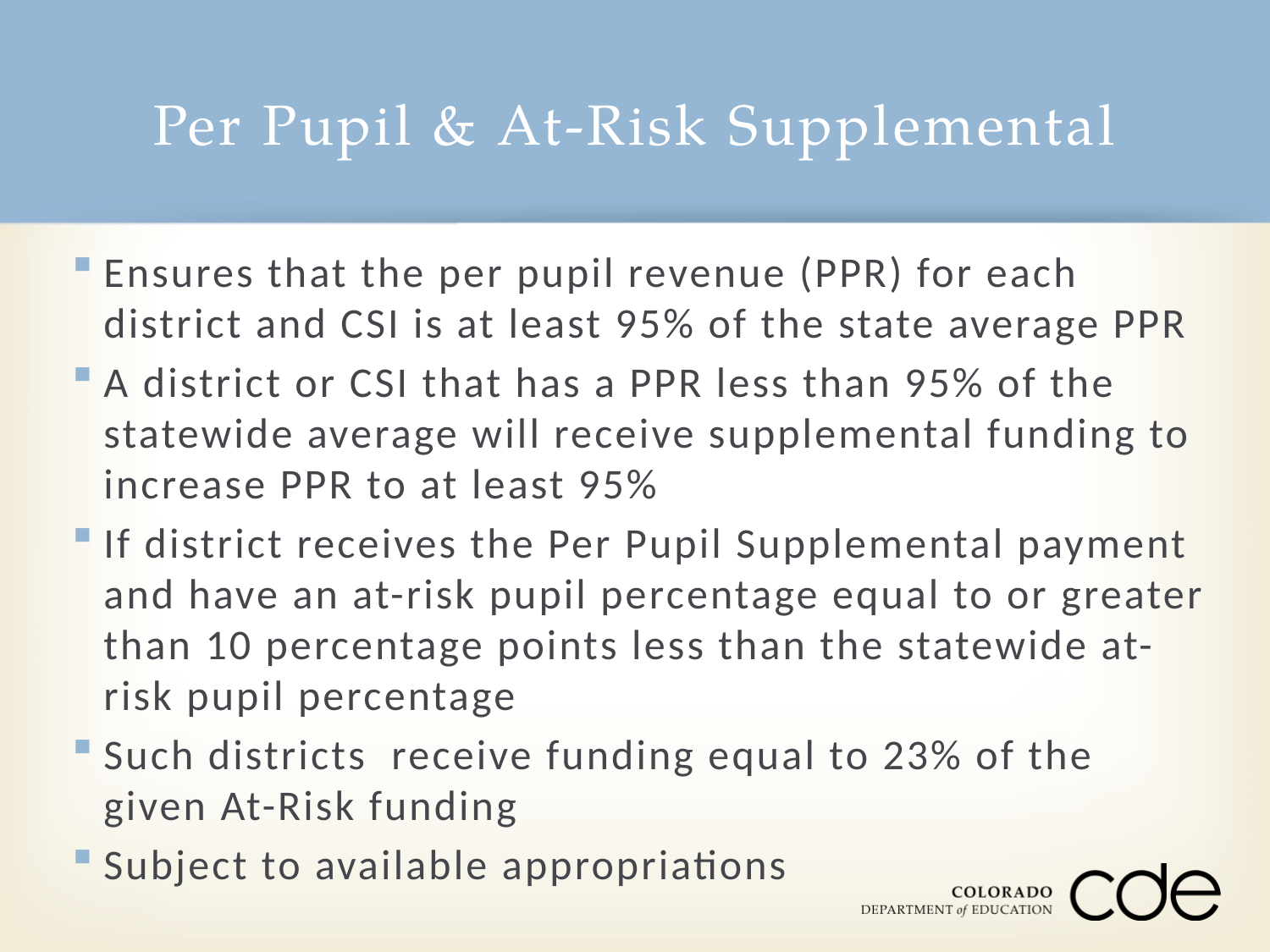

# Per Pupil & At-Risk Supplemental
Ensures that the per pupil revenue (PPR) for each district and CSI is at least 95% of the state average PPR
A district or CSI that has a PPR less than 95% of the statewide average will receive supplemental funding to increase PPR to at least 95%
If district receives the Per Pupil Supplemental payment and have an at-risk pupil percentage equal to or greater than 10 percentage points less than the statewide at-risk pupil percentage
Such districts  receive funding equal to 23% of the given At-Risk funding
Subject to available appropriations